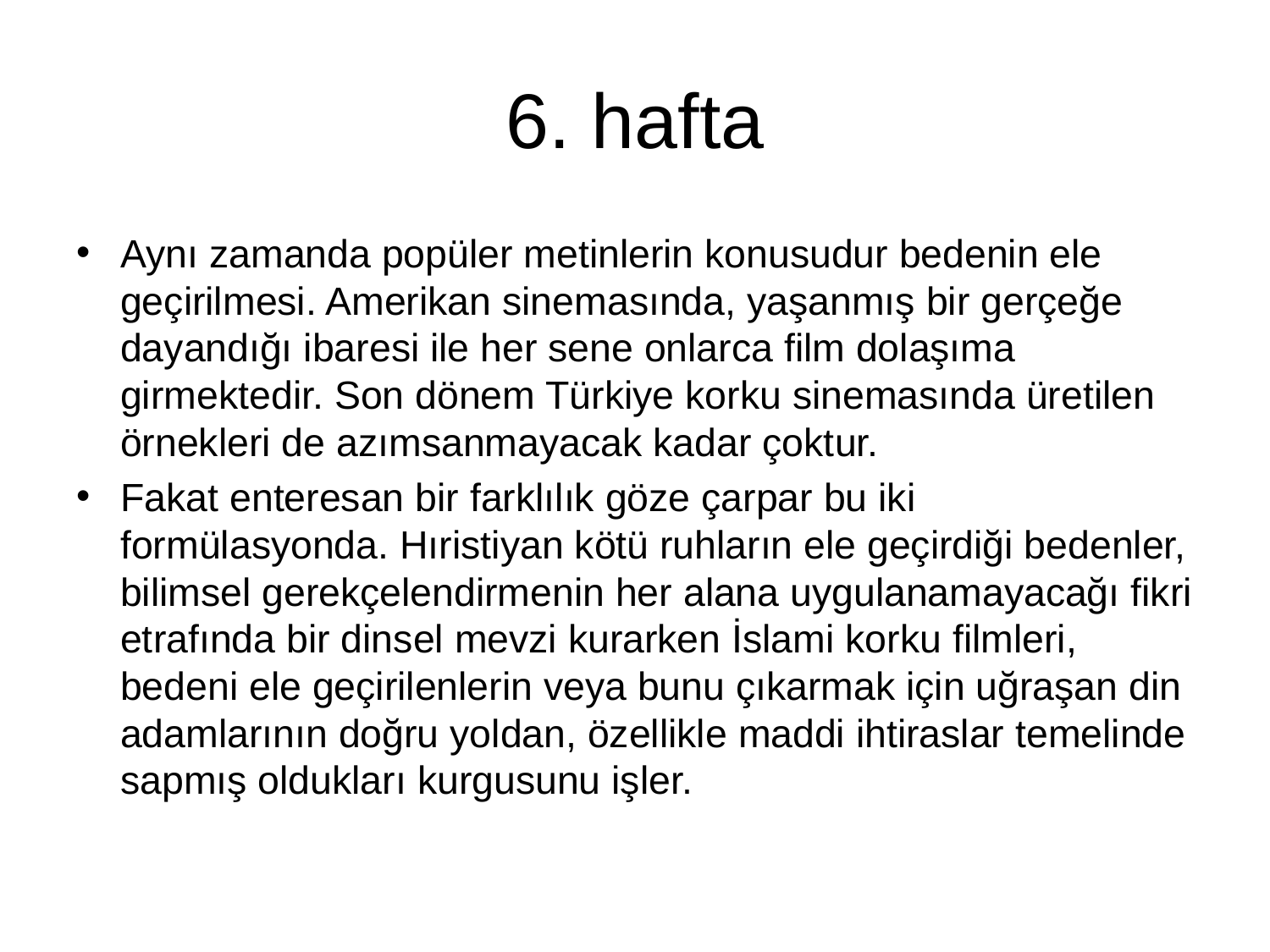

# 6. hafta
Aynı zamanda popüler metinlerin konusudur bedenin ele geçirilmesi. Amerikan sinemasında, yaşanmış bir gerçeğe dayandığı ibaresi ile her sene onlarca film dolaşıma girmektedir. Son dönem Türkiye korku sinemasında üretilen örnekleri de azımsanmayacak kadar çoktur.
Fakat enteresan bir farklılık göze çarpar bu iki formülasyonda. Hıristiyan kötü ruhların ele geçirdiği bedenler, bilimsel gerekçelendirmenin her alana uygulanamayacağı fikri etrafında bir dinsel mevzi kurarken İslami korku filmleri, bedeni ele geçirilenlerin veya bunu çıkarmak için uğraşan din adamlarının doğru yoldan, özellikle maddi ihtiraslar temelinde sapmış oldukları kurgusunu işler.